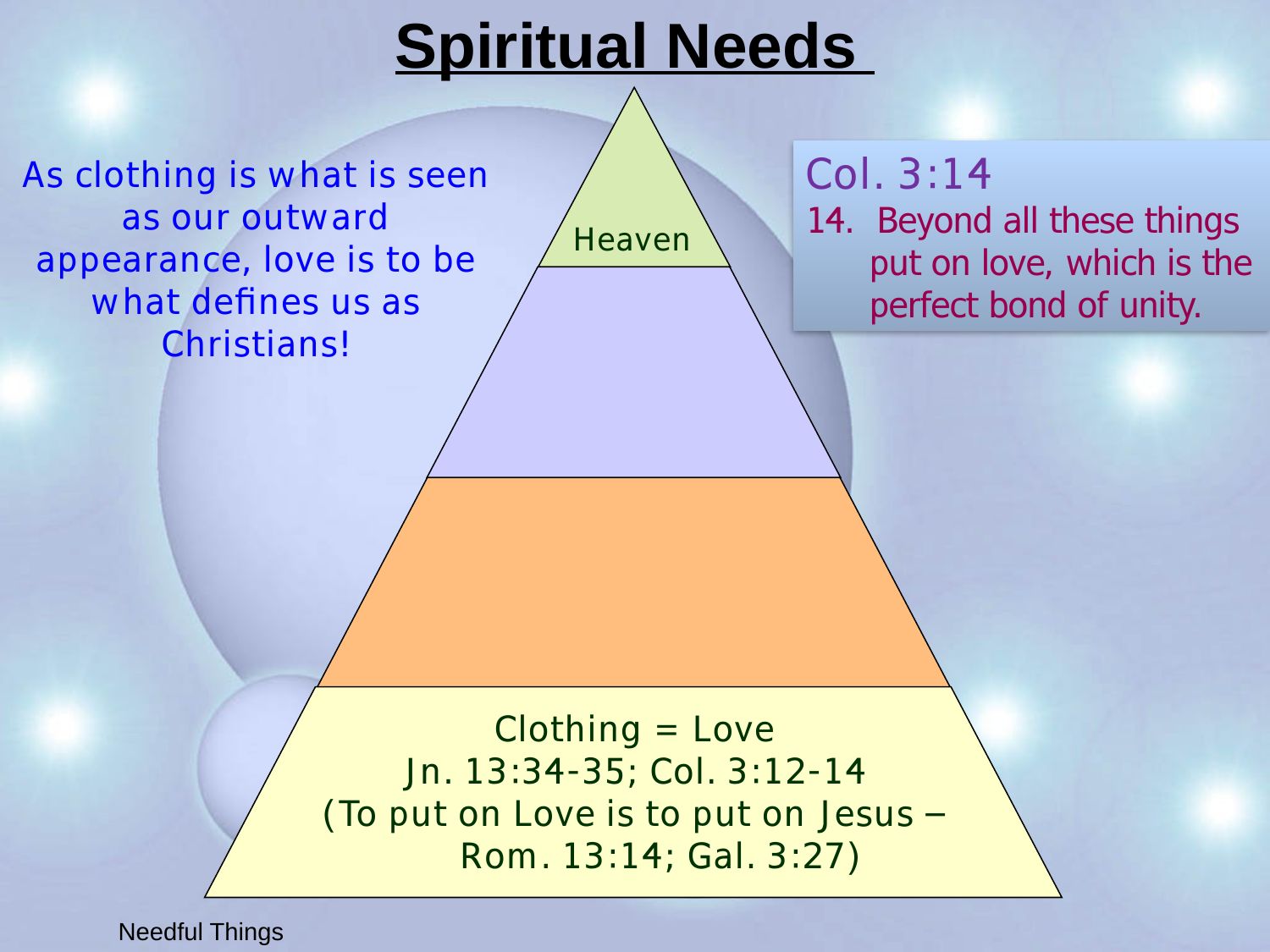

# Spiritual Needs

Col. 3:14
14.  Beyond all these things put on love, which is the perfect bond of unity.
As clothing is what is seen
as our outward
appearance, love is to be
what defines us as
Christians!
Heaven
Clothing = Love
Jn. 13:34-35; Col. 3:12-14
(To put on Love is to put on Jesus – Rom. 13:14; Gal. 3:27)
Needful Things